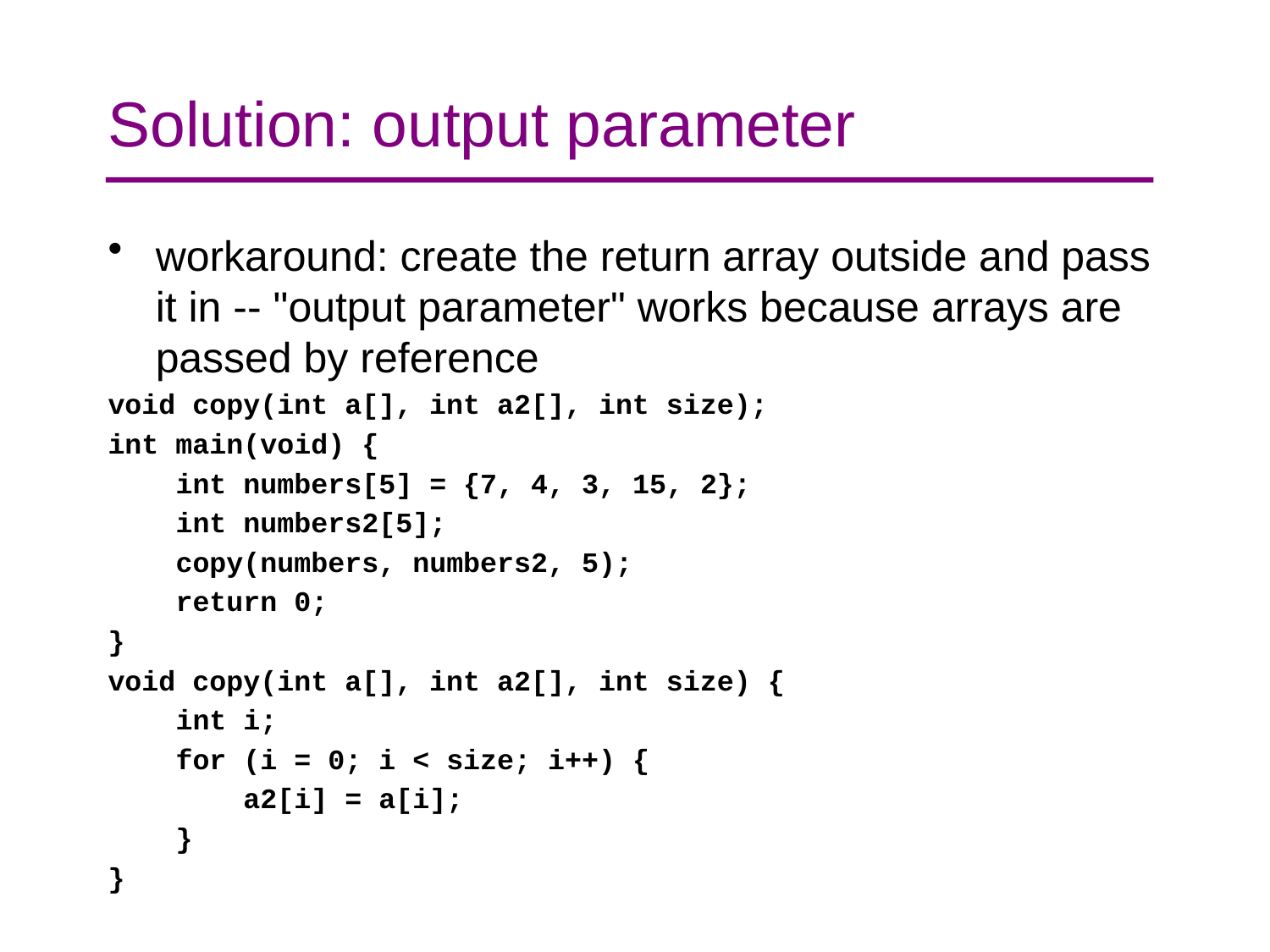

# Solution: output parameter
workaround: create the return array outside and pass it in -- "output parameter" works because arrays are passed by reference
void copy(int a[], int a2[], int size);
int main(void) {
    int numbers[5] = {7, 4, 3, 15, 2};
    int numbers2[5];
    copy(numbers, numbers2, 5);
    return 0;
}
void copy(int a[], int a2[], int size) {
    int i;
    for (i = 0; i < size; i++) {
        a2[i] = a[i];
    }
}